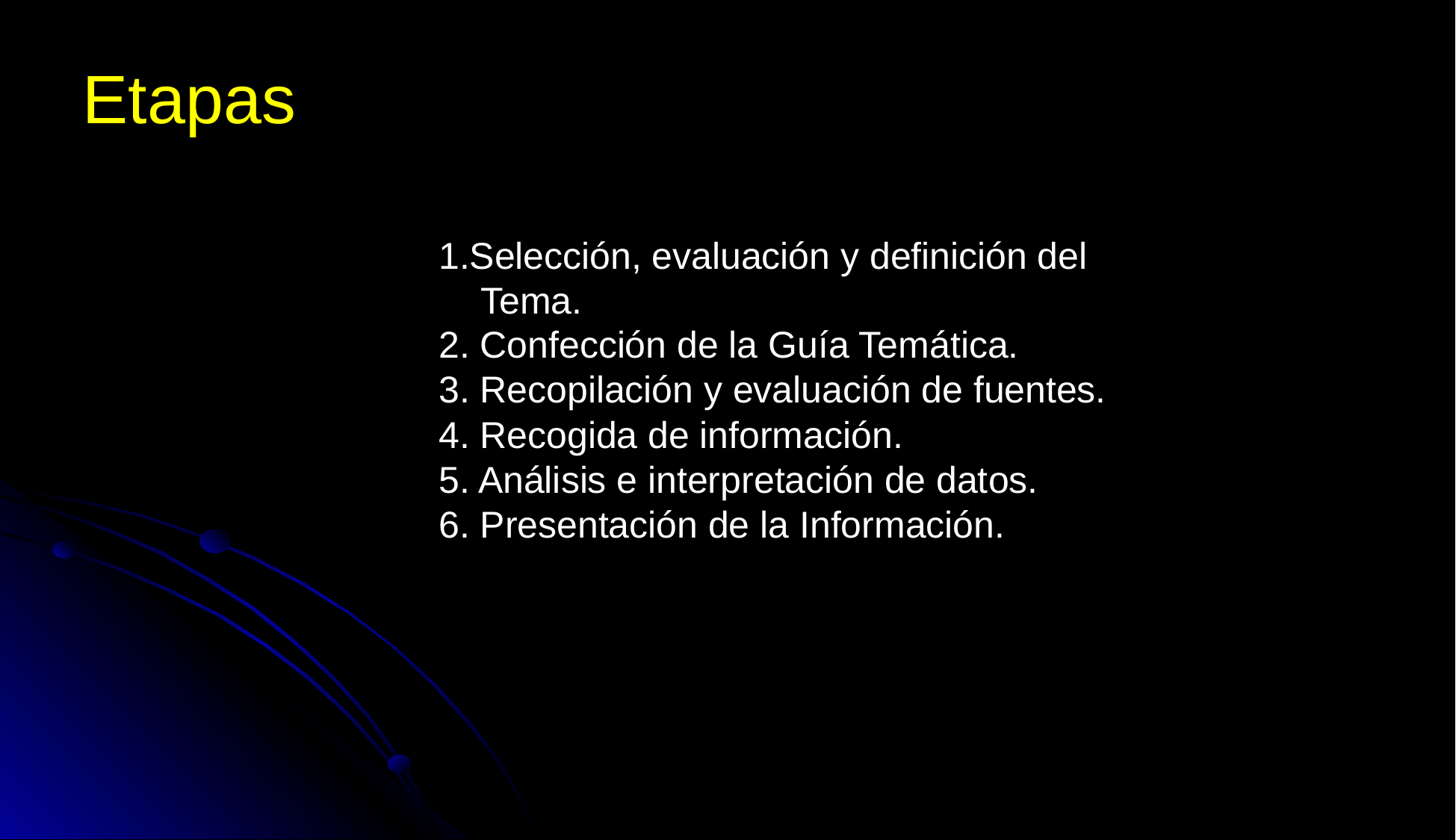

# Etapas
Selección, evaluación y definición del
    Tema.
2. Confección de la Guía Temática.
3. Recopilación y evaluación de fuentes.
4. Recogida de información.
5. Análisis e interpretación de datos.
6. Presentación de la Información.